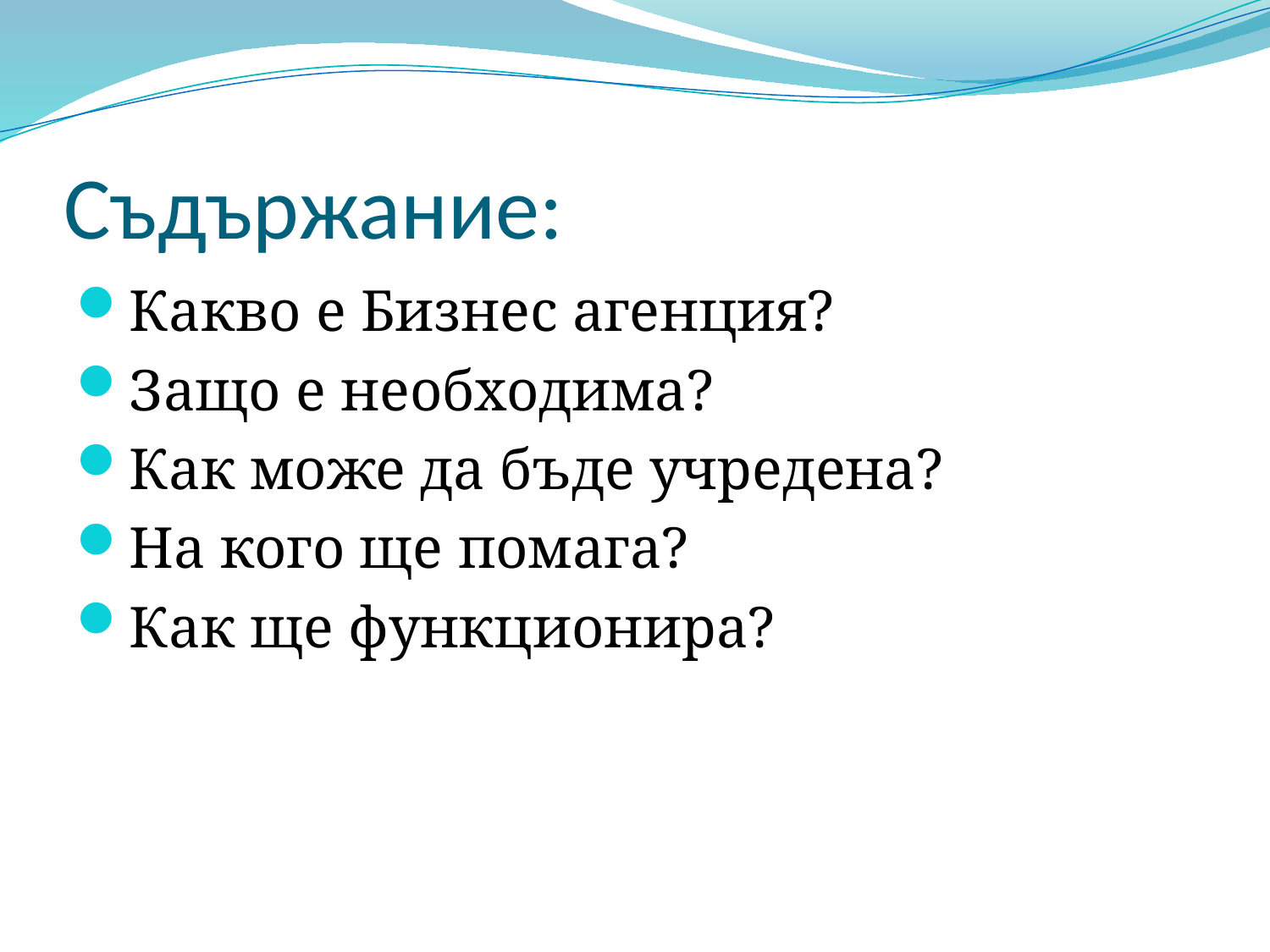

# Съдържание:
Какво е Бизнес агенция?
Защо е необходима?
Как може да бъде учредена?
На кого ще помага?
Как ще функционира?